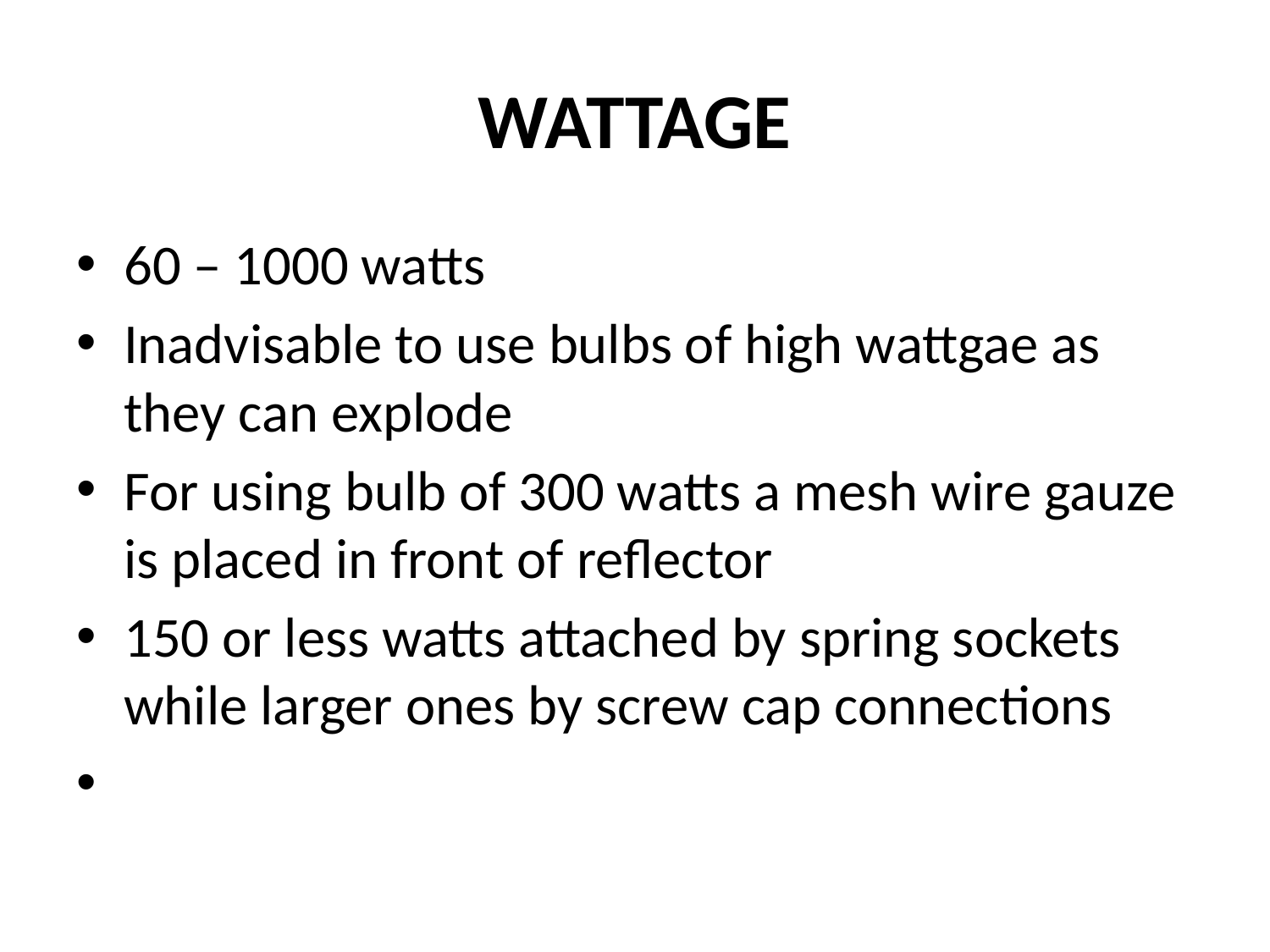

# WATTAGE
60 – 1000 watts
Inadvisable to use bulbs of high wattgae as they can explode
For using bulb of 300 watts a mesh wire gauze is placed in front of reflector
150 or less watts attached by spring sockets while larger ones by screw cap connections